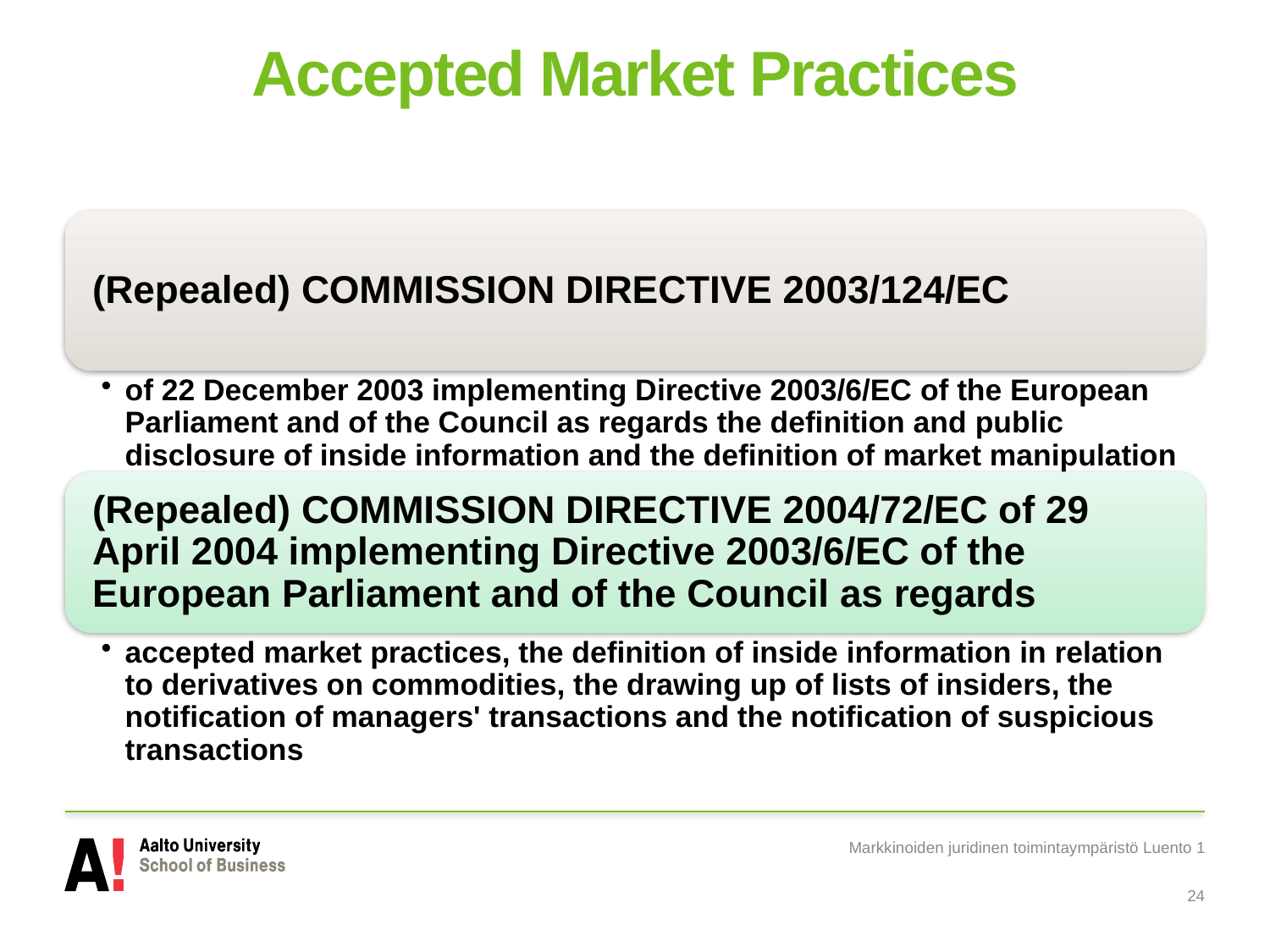

# Accepted Market Practices
(Repealed) COMMISSION DIRECTIVE 2003/124/EC
of 22 December 2003 implementing Directive 2003/6/EC of the European Parliament and of the Council as regards the definition and public disclosure of inside information and the definition of market manipulation
(Repealed) COMMISSION DIRECTIVE 2004/72/EC of 29 April 2004 implementing Directive 2003/6/EC of the European Parliament and of the Council as regards
accepted market practices, the definition of inside information in relation to derivatives on commodities, the drawing up of lists of insiders, the notification of managers' transactions and the notification of suspicious transactions

Markkinoiden juridinen toimintaympäristö Luento 1
24